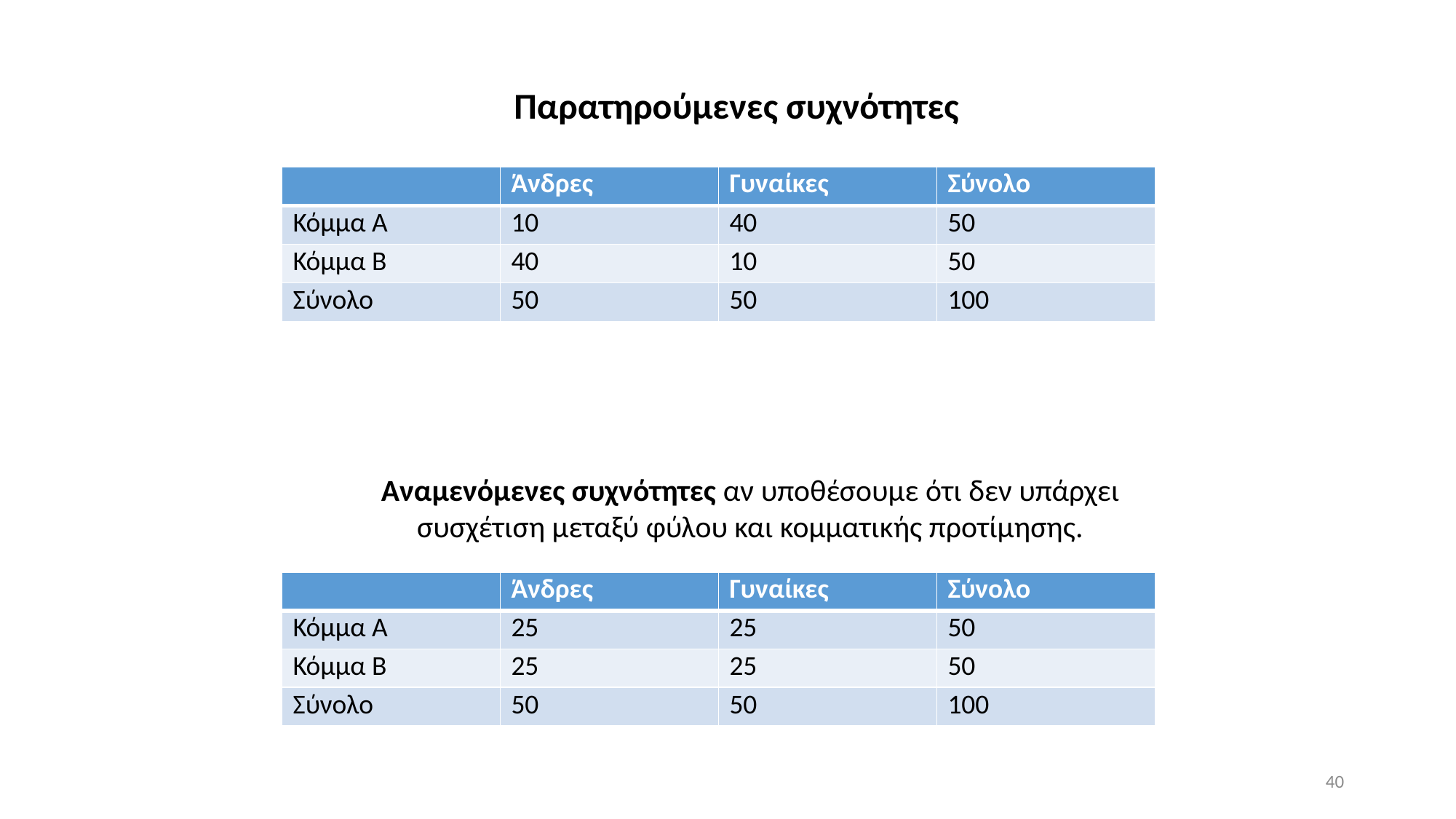

Παρατηρούμενες συχνότητες
|  | Άνδρες | Γυναίκες | Σύνολο |
| --- | --- | --- | --- |
| Κόμμα Α | 10 | 40 | 50 |
| Κόμμα Β | 40 | 10 | 50 |
| Σύνολο | 50 | 50 | 100 |
Αναμενόμενες συχνότητες αν υποθέσουμε ότι δεν υπάρχει συσχέτιση μεταξύ φύλου και κομματικής προτίμησης.
|  | Άνδρες | Γυναίκες | Σύνολο |
| --- | --- | --- | --- |
| Κόμμα Α | 25 | 25 | 50 |
| Κόμμα Β | 25 | 25 | 50 |
| Σύνολο | 50 | 50 | 100 |
40